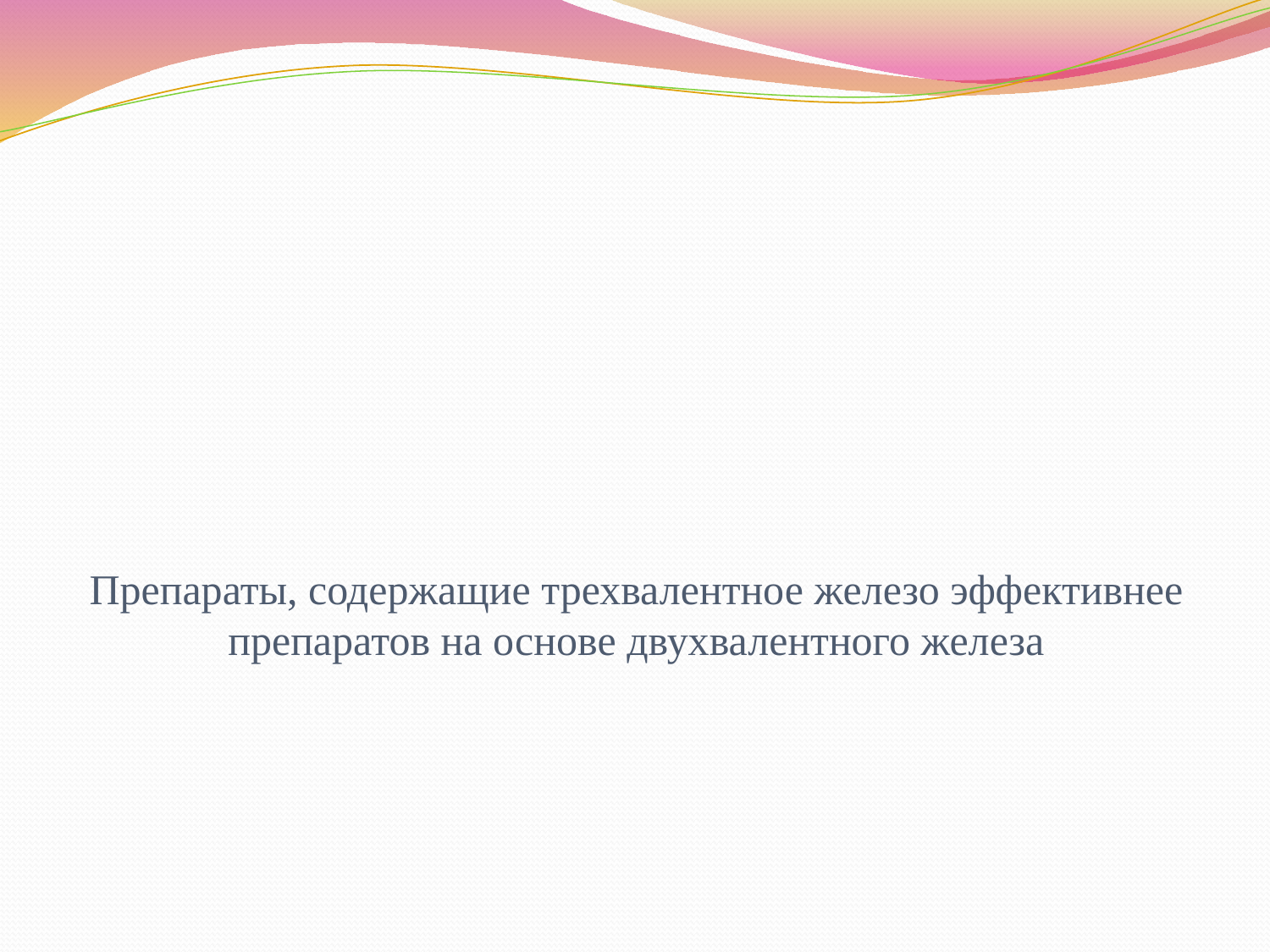

# Препараты, содержащие трехвалентное железо эффективнее препаратов на основе двухвалентного железа